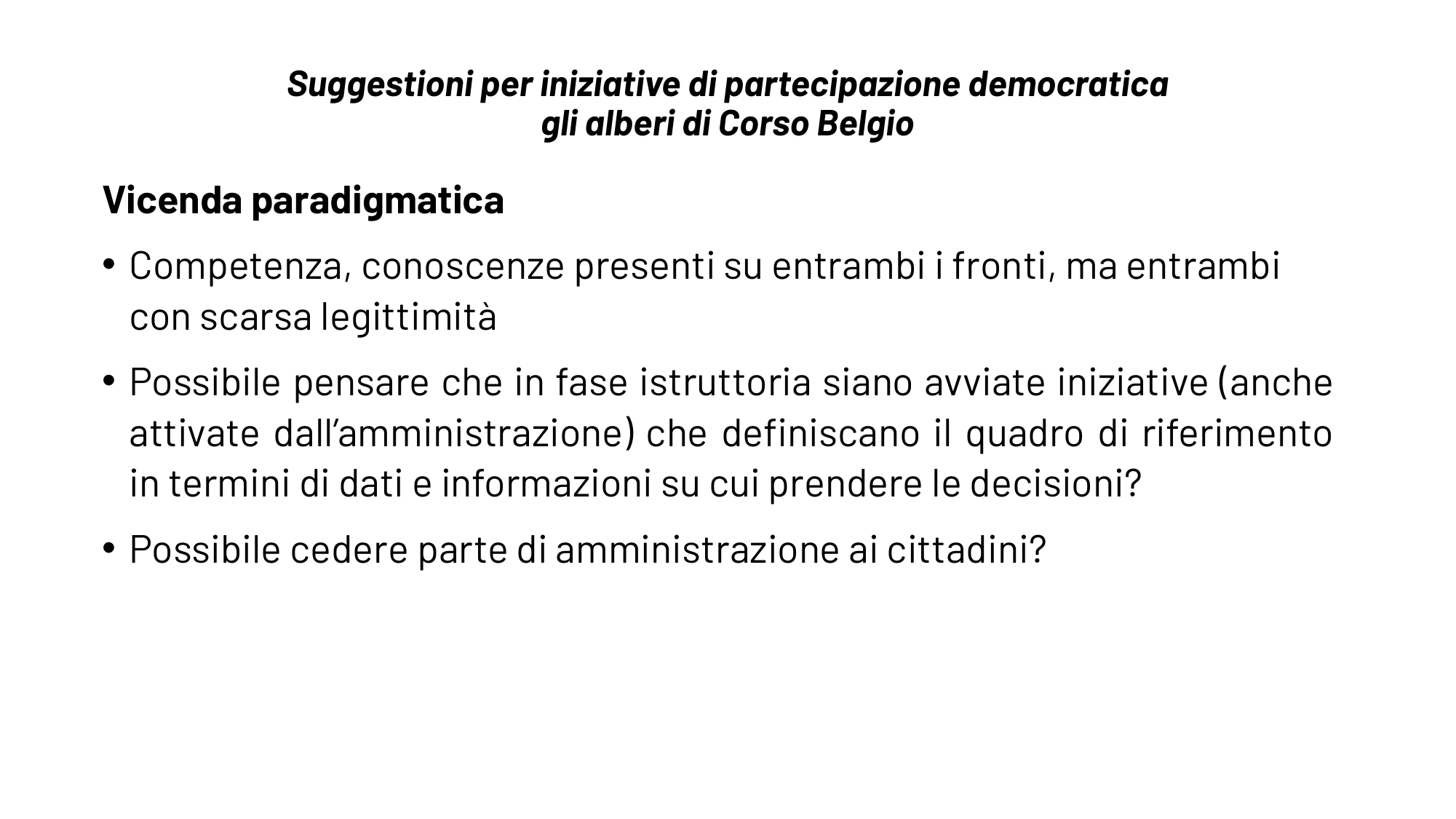

# Suggestioni per iniziative di partecipazione democratica gli alberi di Corso Belgio
Vicenda paradigmatica
Competenza, conoscenze presenti su entrambi i fronti, ma entrambi con scarsa legittimità
Possibile pensare che in fase istruttoria siano avviate iniziative (anche attivate dall’amministrazione) che definiscano il quadro di riferimento in termini di dati e informazioni su cui prendere le decisioni?
Possibile cedere parte di amministrazione ai cittadini?